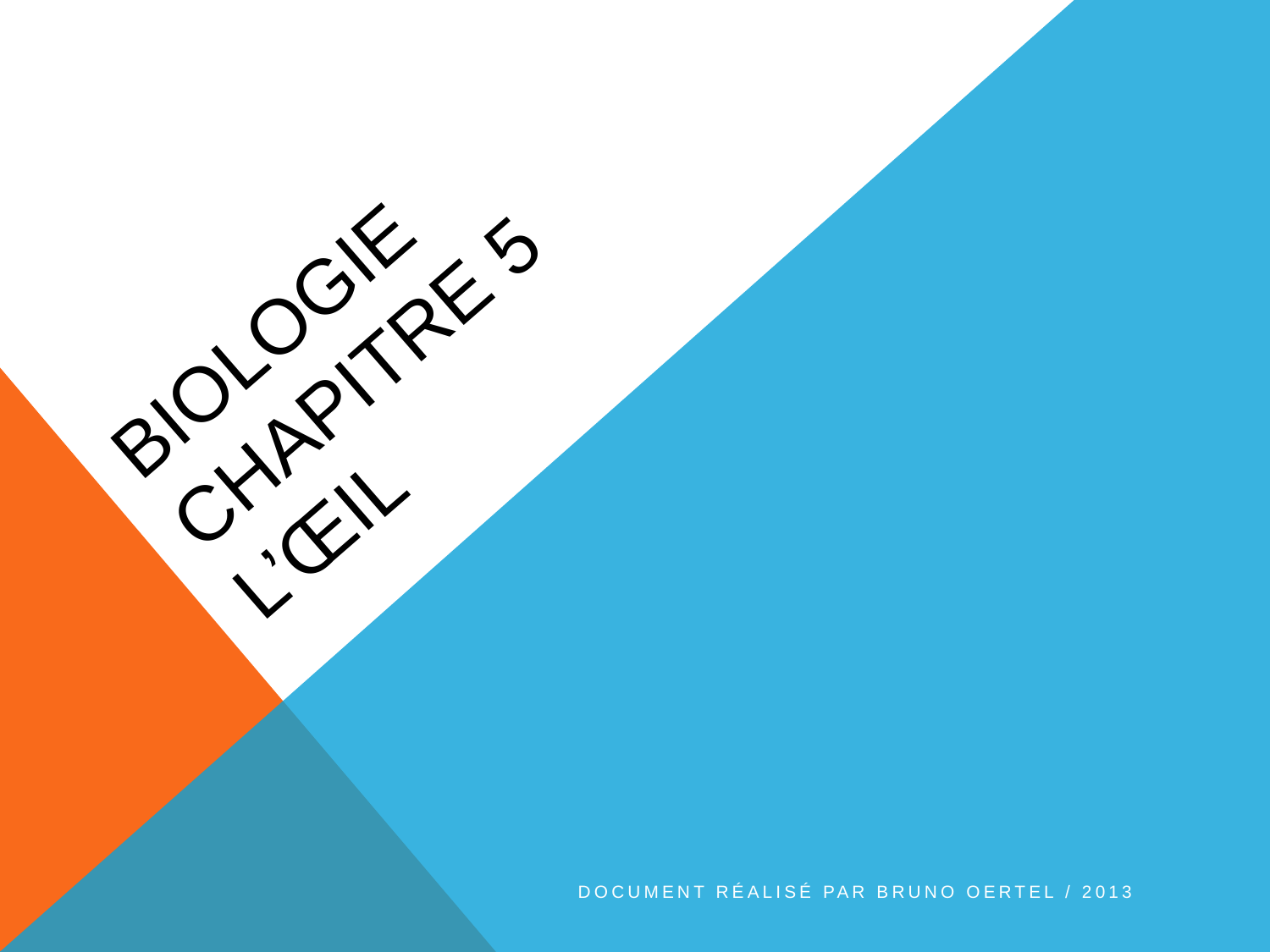

# Biologie chapitre 5 L’œil
document réalisé par Bruno Oertel / 2013